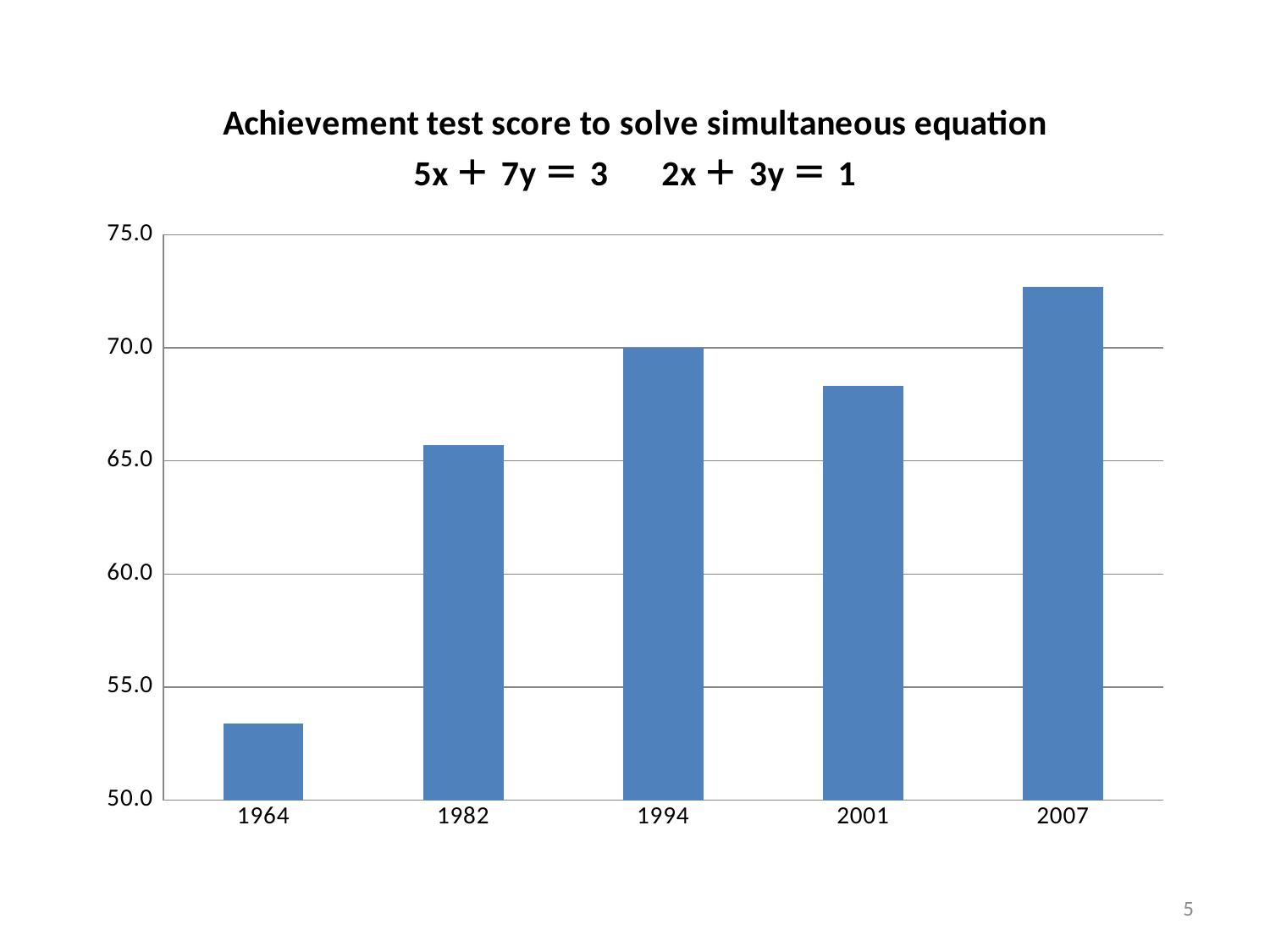

### Chart: Achievement test score to solve simultaneous equation 5x＋7y＝3　2x＋3y＝1

| Category |  |
|---|---|
| 1964 | 53.4 |
| 1982 | 65.7 |
| 1994 | 70.0 |
| 2001 | 68.3 |
| 2007 | 72.7 |
5